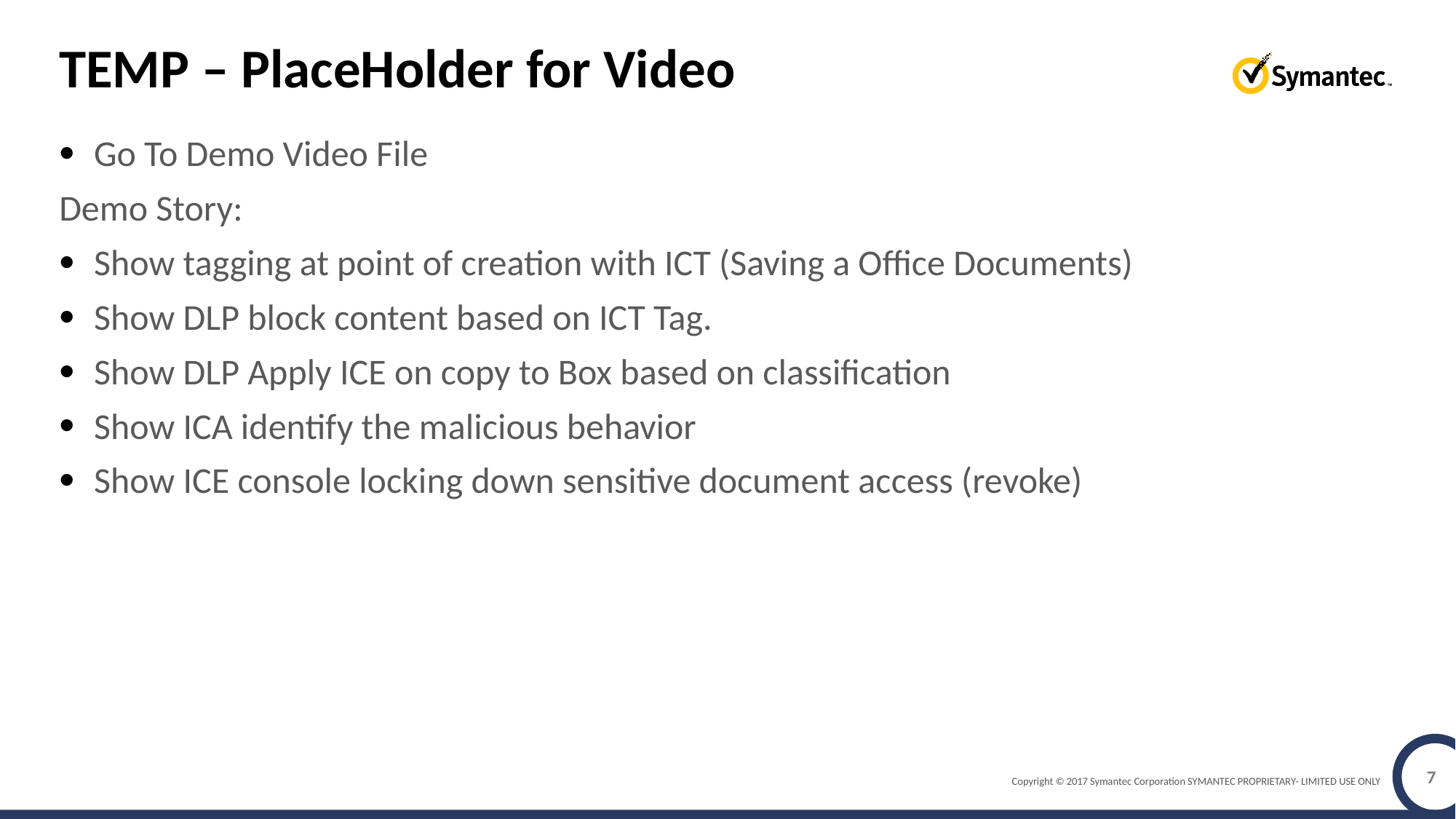

# TEMP – PlaceHolder for Video
Go To Demo Video File
Demo Story:
Show tagging at point of creation with ICT (Saving a Office Documents)
Show DLP block content based on ICT Tag.
Show DLP Apply ICE on copy to Box based on classification
Show ICA identify the malicious behavior
Show ICE console locking down sensitive document access (revoke)